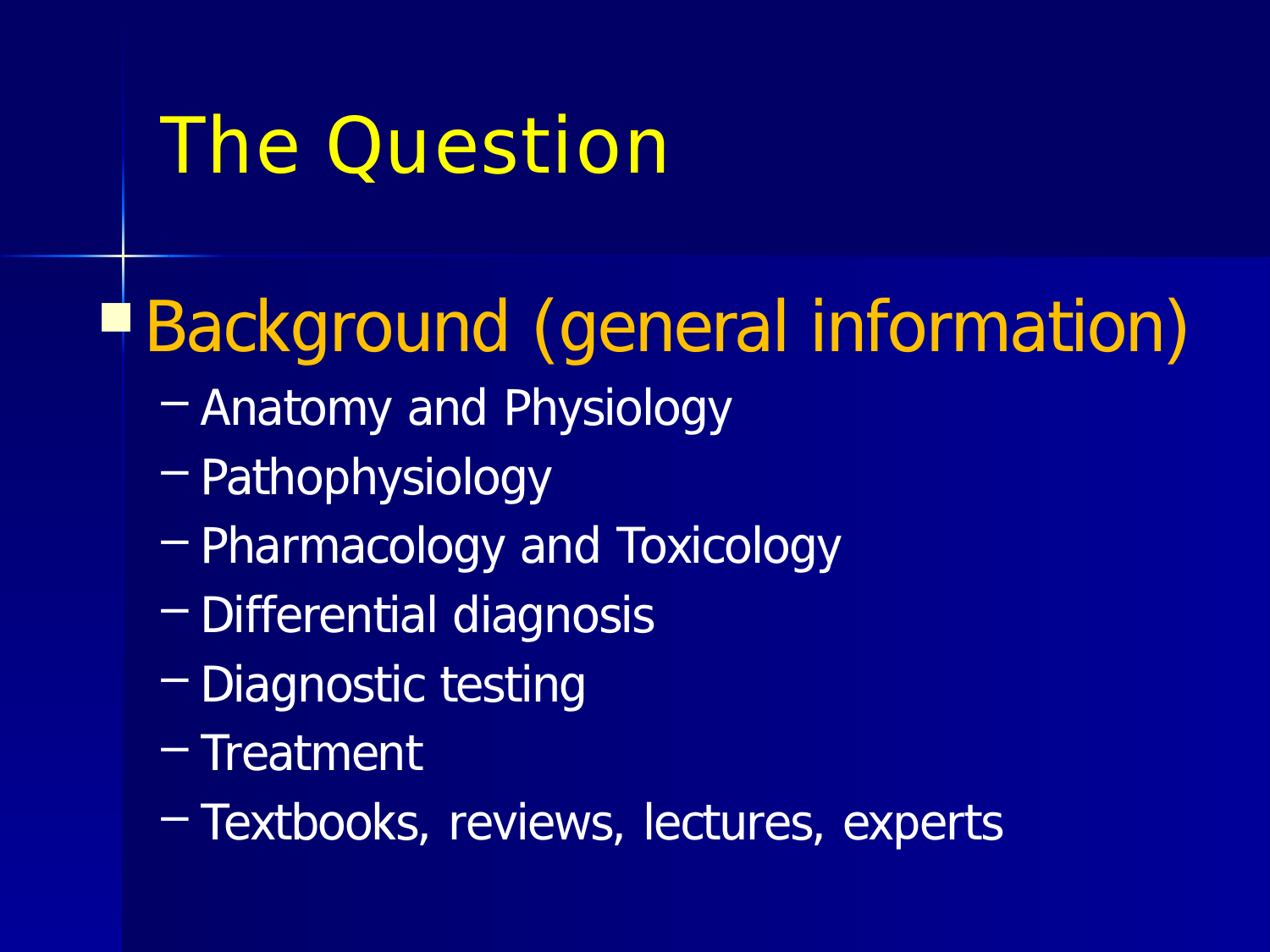

# The Question
Background (general information)
Anatomy and Physiology
Pathophysiology
Pharmacology and Toxicology
Differential diagnosis
Diagnostic testing
Treatment
Textbooks, reviews, lectures, experts